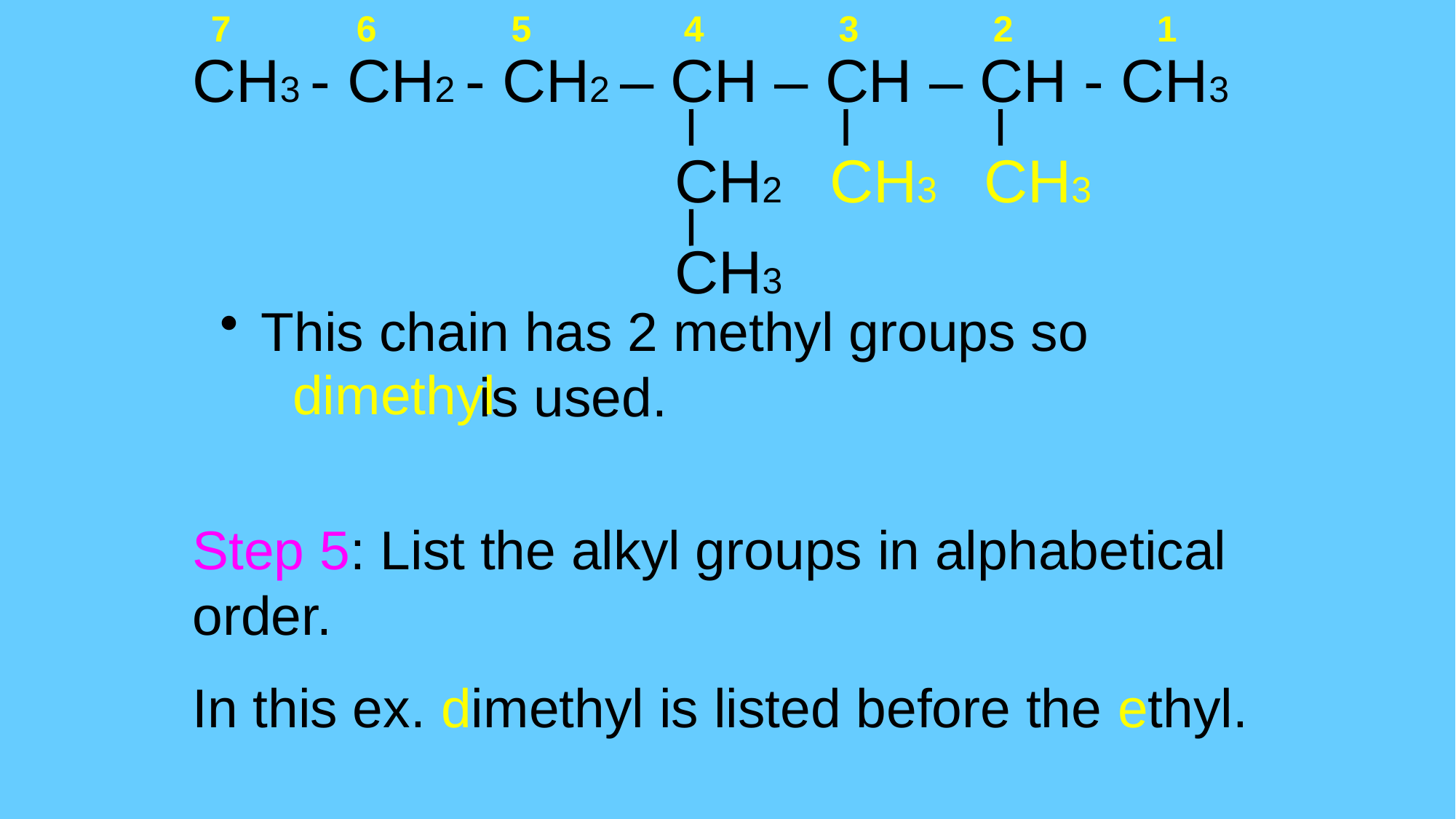

7
6
5
4
3
2
1
CH3 - CH2 - CH2 – CH – CH – CH - CH3

CH2
CH3
CH3

CH3
This chain has 2 methyl groups so 			is used.
dimethyl
Step 5: List the alkyl groups in alphabetical order.
In this ex. dimethyl is listed before the ethyl.